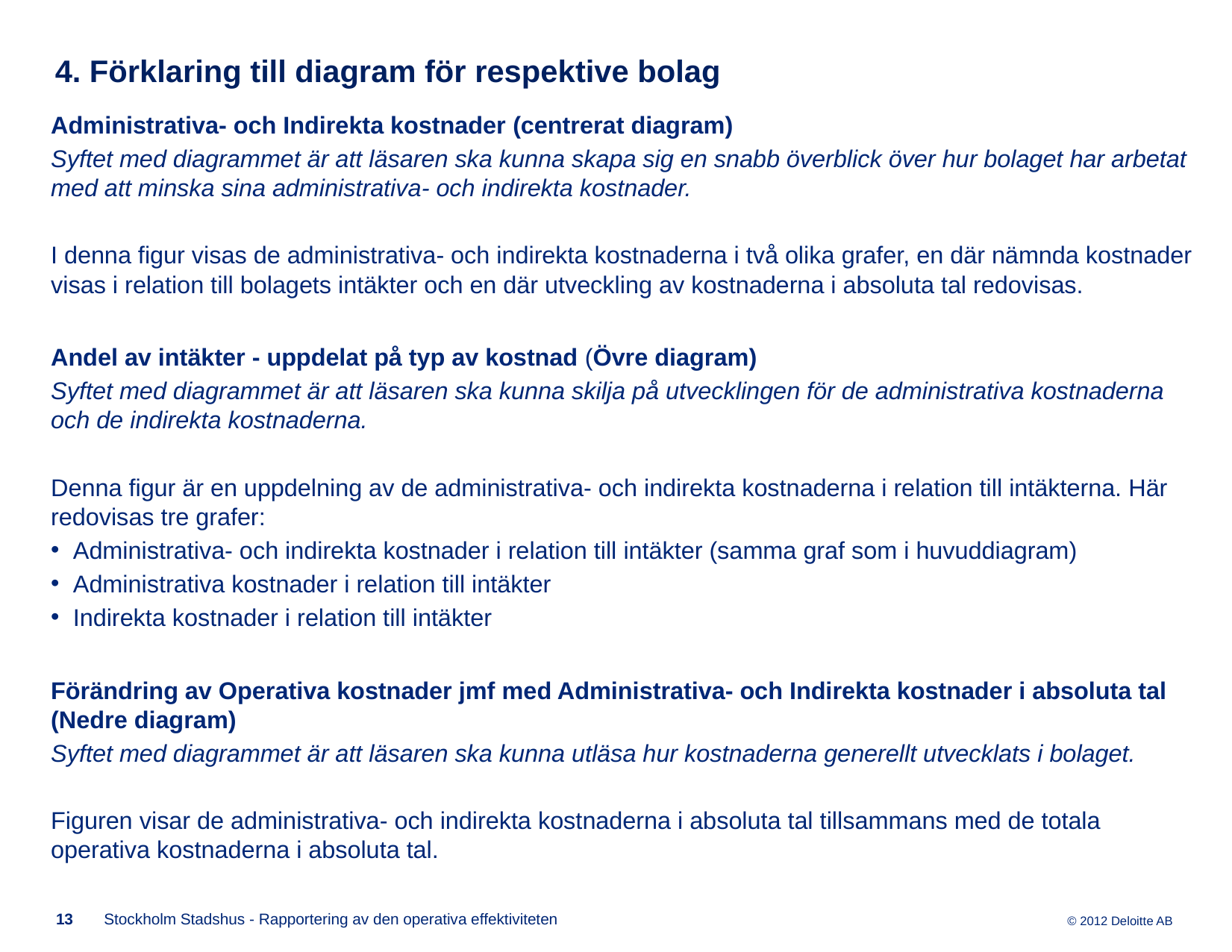

# 4. Förklaring till diagram för respektive bolag
Administrativa- och Indirekta kostnader (centrerat diagram)
Syftet med diagrammet är att läsaren ska kunna skapa sig en snabb överblick över hur bolaget har arbetat med att minska sina administrativa- och indirekta kostnader.

I denna figur visas de administrativa- och indirekta kostnaderna i två olika grafer, en där nämnda kostnader visas i relation till bolagets intäkter och en där utveckling av kostnaderna i absoluta tal redovisas.

Andel av intäkter - uppdelat på typ av kostnad (Övre diagram)
Syftet med diagrammet är att läsaren ska kunna skilja på utvecklingen för de administrativa kostnaderna och de indirekta kostnaderna.

Denna figur är en uppdelning av de administrativa- och indirekta kostnaderna i relation till intäkterna. Här redovisas tre grafer:
Administrativa- och indirekta kostnader i relation till intäkter (samma graf som i huvuddiagram)
Administrativa kostnader i relation till intäkter
Indirekta kostnader i relation till intäkter

Förändring av Operativa kostnader jmf med Administrativa- och Indirekta kostnader i absoluta tal (Nedre diagram)
Syftet med diagrammet är att läsaren ska kunna utläsa hur kostnaderna generellt utvecklats i bolaget.

Figuren visar de administrativa- och indirekta kostnaderna i absoluta tal tillsammans med de totala operativa kostnaderna i absoluta tal.

Stockholm Stadshus - Rapportering av den operativa effektiviteten
13